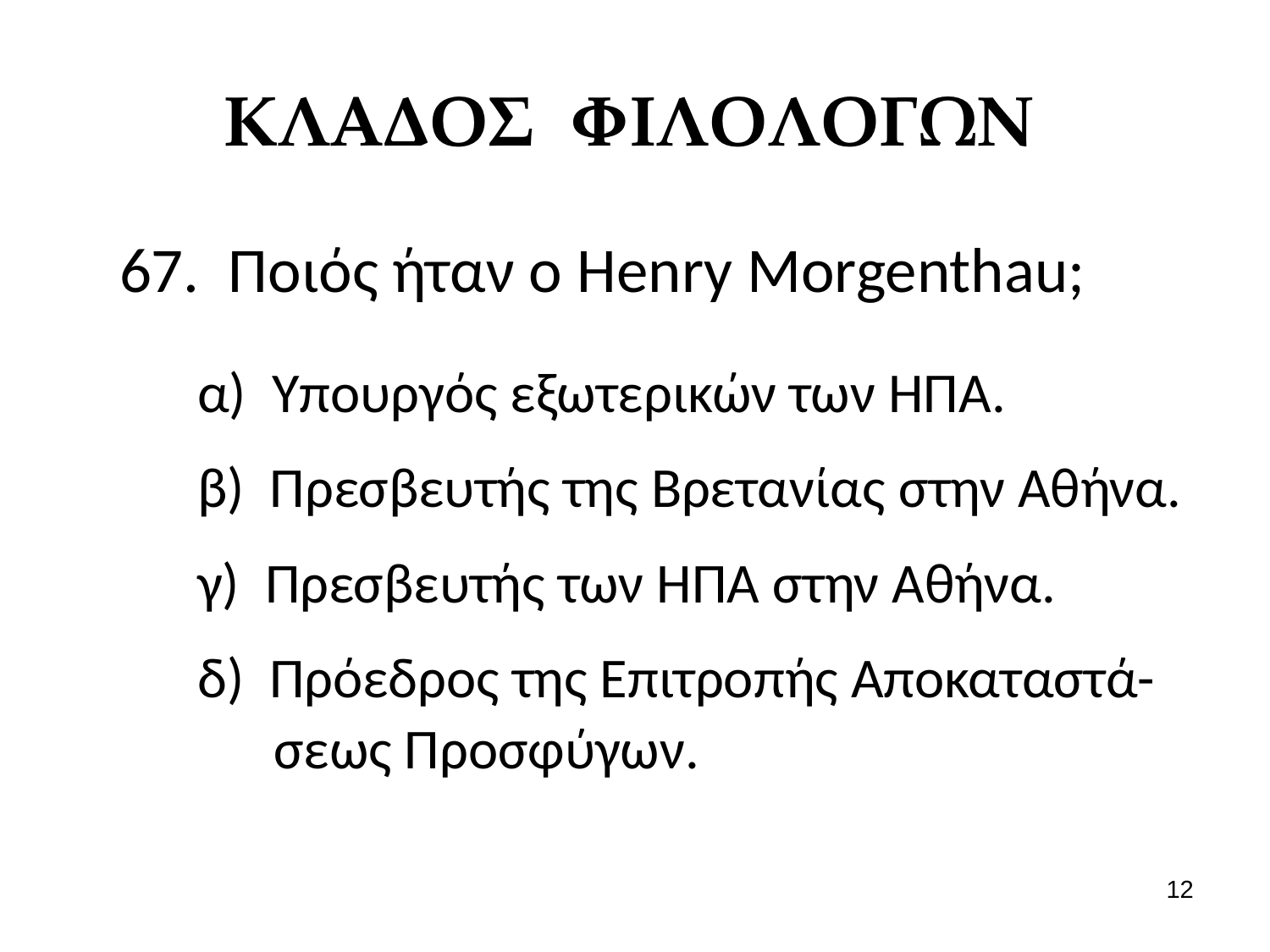

# ΚΛΑΔΟΣ  ΦΙΛΟΛΟΓΩΝ
   67.  Ποιός ήταν ο Henry Morgenthau;

α)  Υπουργός εξωτερικών των ΗΠΑ.

β)  Πρεσβευτής της Βρετανίας στην Αθήνα.

γ)  Πρεσβευτής των ΗΠΑ στην Αθήνα.

δ)  Πρόεδρος της Επιτροπής Αποκαταστά-

      σεως Προσφύγων.
12